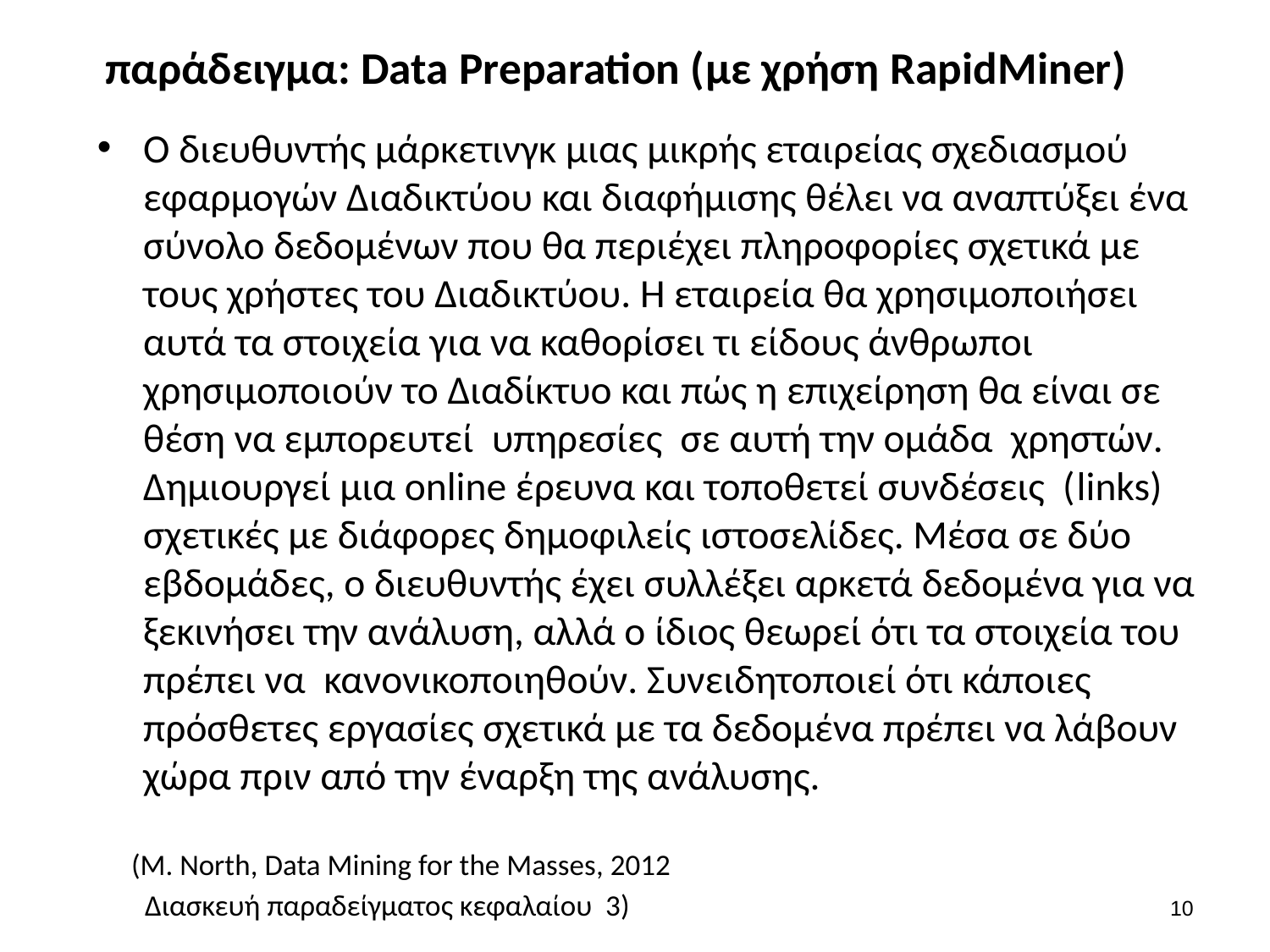

# παράδειγμα: Data Preparation (με χρήση RapidMiner)
Ο διευθυντής μάρκετινγκ μιας μικρής εταιρείας σχεδιασμού  εφαρμογών Διαδικτύου και διαφήμισης θέλει να αναπτύξει ένα σύνολο δεδομένων που θα περιέχει πληροφορίες σχετικά με τους χρήστες του Διαδικτύου. Η εταιρεία θα χρησιμοποιήσει αυτά τα στοιχεία για να καθορίσει τι είδους άνθρωποι χρησιμοποιούν το Διαδίκτυο και πώς η επιχείρηση θα είναι σε θέση να εμπορευτεί  υπηρεσίες  σε αυτή την ομάδα  χρηστών.
Δημιουργεί μια online έρευνα και τοποθετεί συνδέσεις  (links) σχετικές με διάφορες δημοφιλείς ιστοσελίδες. Μέσα σε δύο εβδομάδες, ο διευθυντής έχει συλλέξει αρκετά δεδομένα για να ξεκινήσει την ανάλυση, αλλά ο ίδιος θεωρεί ότι τα στοιχεία του πρέπει να  κανονικοποιηθούν. Συνειδητοποιεί ότι κάποιες πρόσθετες εργασίες σχετικά με τα δεδομένα πρέπει να λάβουν χώρα πριν από την έναρξη της ανάλυσης.

     (M. North, Data Mining for the Masses, 2012
       Διασκευή παραδείγματος κεφαλαίου  3)

10